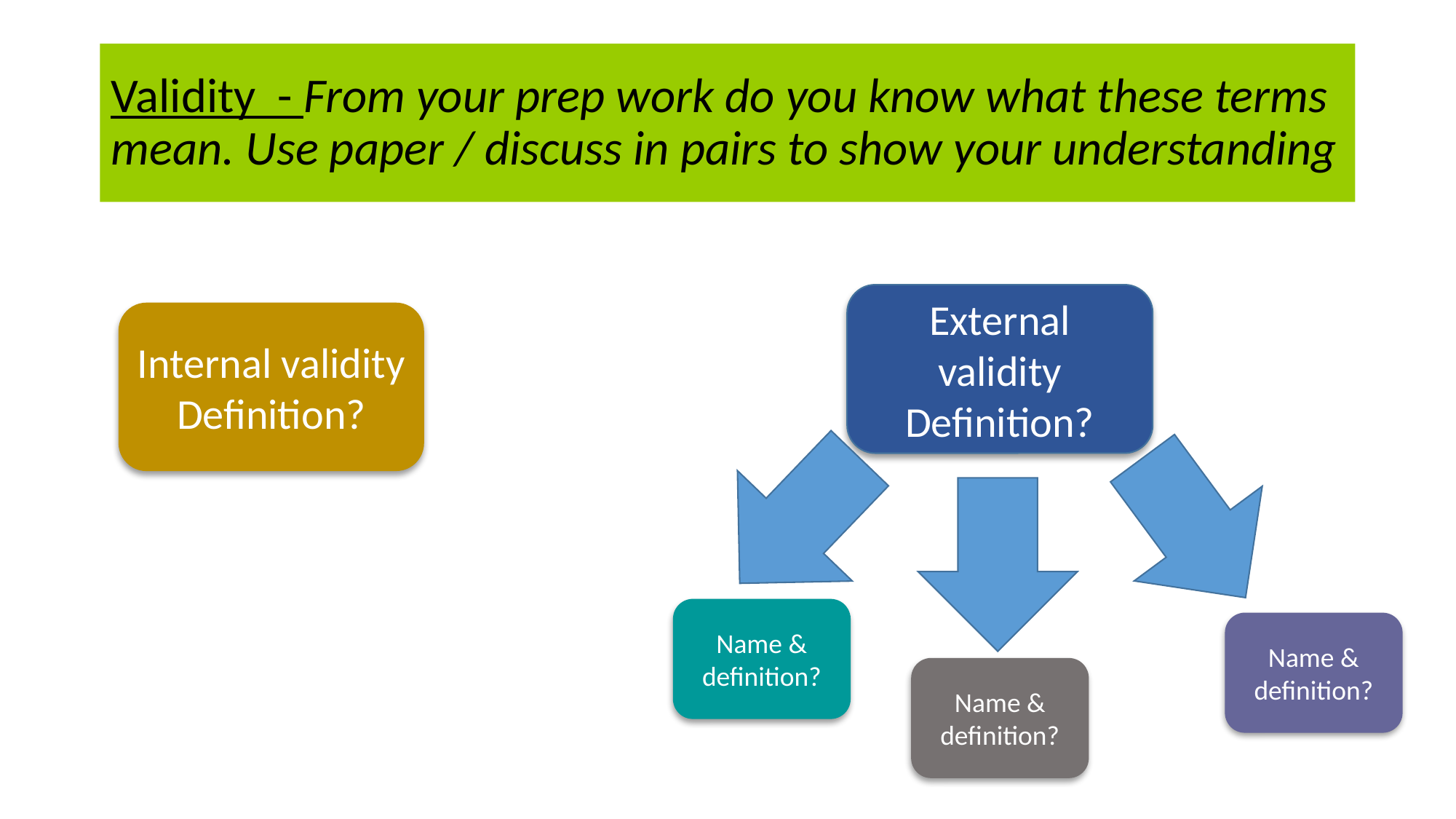

# Validity  - From your prep work do you know what these terms mean. Use paper / discuss in pairs to show your understanding
External validity
Definition?
Internal validity
Definition?

Name & definition?
Name & definition?
Name & definition?